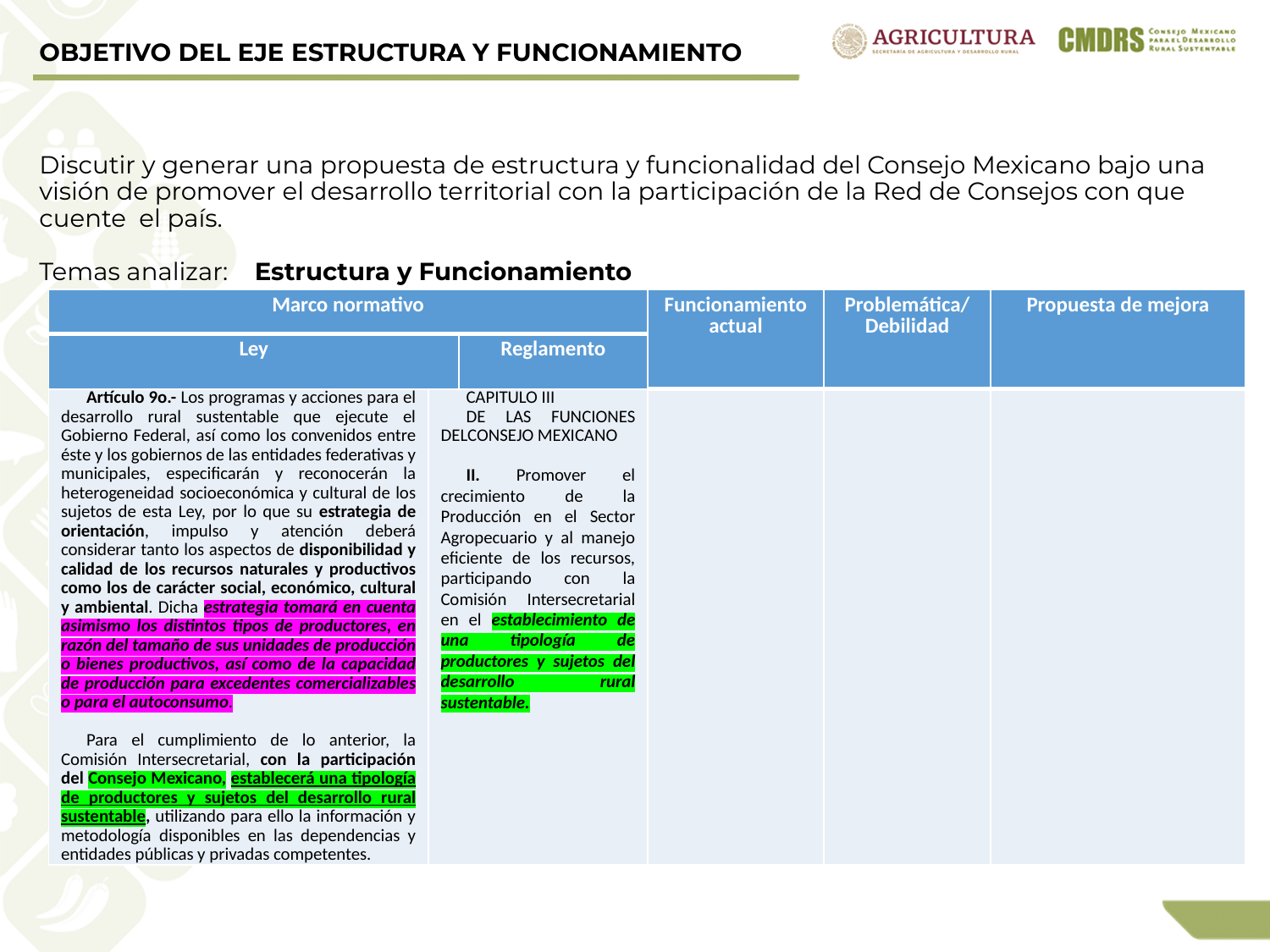

OBJETIVO DEL EJE ESTRUCTURA Y FUNCIONAMIENTO
# Discutir y generar una propuesta de estructura y funcionalidad del Consejo Mexicano bajo una visión de promover el desarrollo territorial con la participación de la Red de Consejos con que cuente  el país. Temas analizar:    Estructura y Funcionamiento
| Marco normativo |  |  | Funcionamiento actual | Problemática/Debilidad | Propuesta de mejora |
| --- | --- | --- | --- | --- | --- |
| Ley |  | Reglamento |  |  |  |
| Artículo 9o.- Los programas y acciones para el desarrollo rural sustentable que ejecute el Gobierno Federal, así como los convenidos entre éste y los gobiernos de las entidades federativas y municipales, especificarán y reconocerán la heterogeneidad socioeconómica y cultural de los sujetos de esta Ley, por lo que su estrategia de orientación, impulso y atención deberá considerar tanto los aspectos de disponibilidad y calidad de los recursos naturales y productivos como los de carácter social, económico, cultural y ambiental. Dicha estrategia tomará en cuenta asimismo los distintos tipos de productores, en razón del tamaño de sus unidades de producción o bienes productivos, así como de la capacidad de producción para excedentes comercializables o para el autoconsumo.   Para el cumplimiento de lo anterior, la Comisión Intersecretarial, con la participación del Consejo Mexicano, establecerá una tipología de productores y sujetos del desarrollo rural sustentable, utilizando para ello la información y metodología disponibles en las dependencias y entidades públicas y privadas competentes. | CAPITULO III DE LAS FUNCIONES DELCONSEJO MEXICANO   II. Promover el crecimiento de la Producción en el Sector Agropecuario y al manejo eficiente de los recursos, participando con la Comisión Intersecretarial en el establecimiento de una tipología de productores y sujetos del desarrollo rural sustentable. |  |  |  |  |